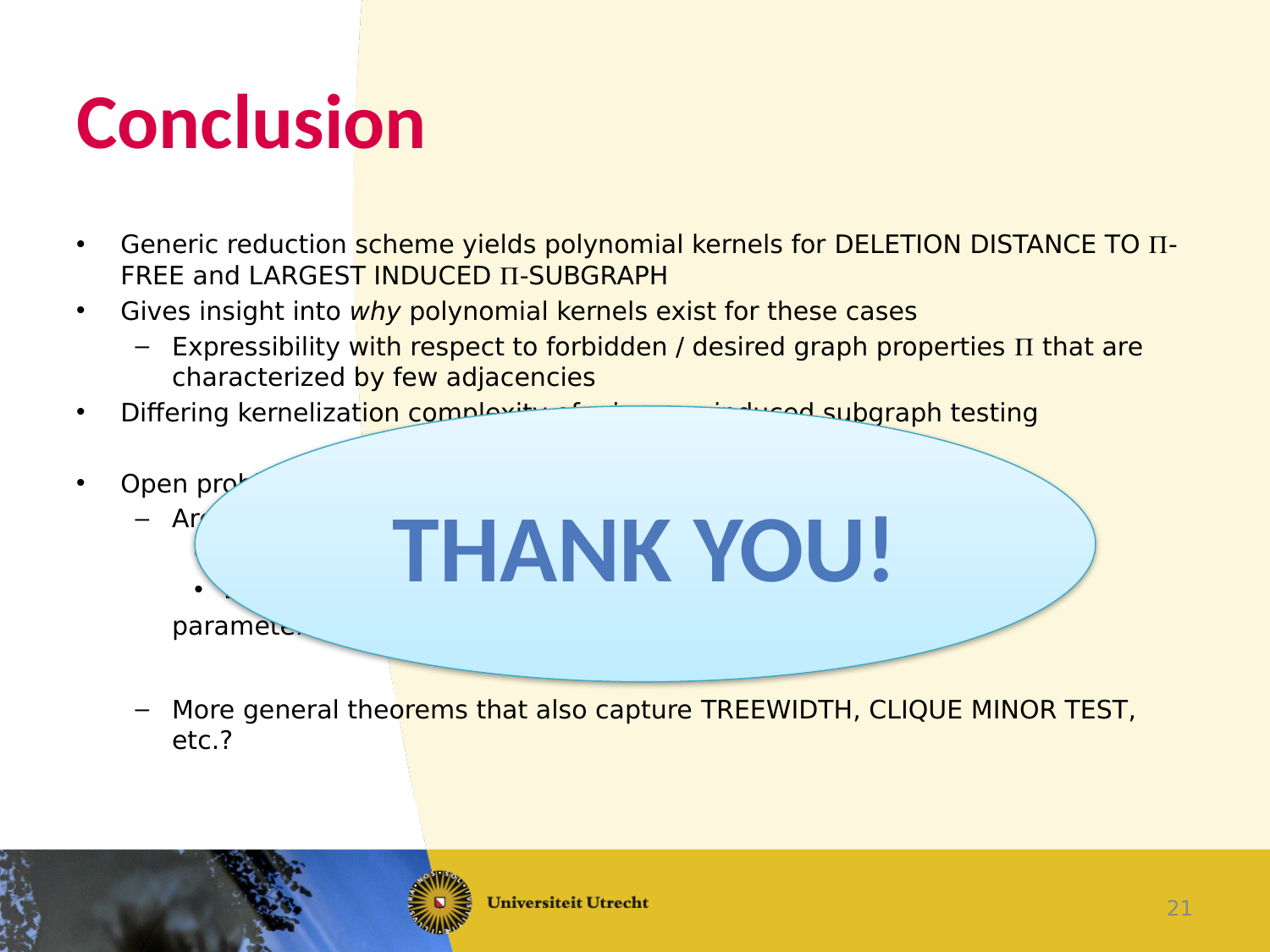

# Conclusion
Generic reduction scheme yields polynomial kernels for Deletion Distance to π-free and Largest Induced π-subgraph
Gives insight into why polynomial kernels exist for these cases
Expressibility with respect to forbidden / desired graph properties Π that are characterized by few adjacencies
Differing kernelization complexity of minor vs. induced subgraph testing

Open problems:
Are there polynomial kernels for
Perfect Vertex Deletion
Bandwidth
	parameterized by Vertex Cover?

More general theorems that also capture Treewidth, Clique Minor Test, etc.?

THANK YOU!
21